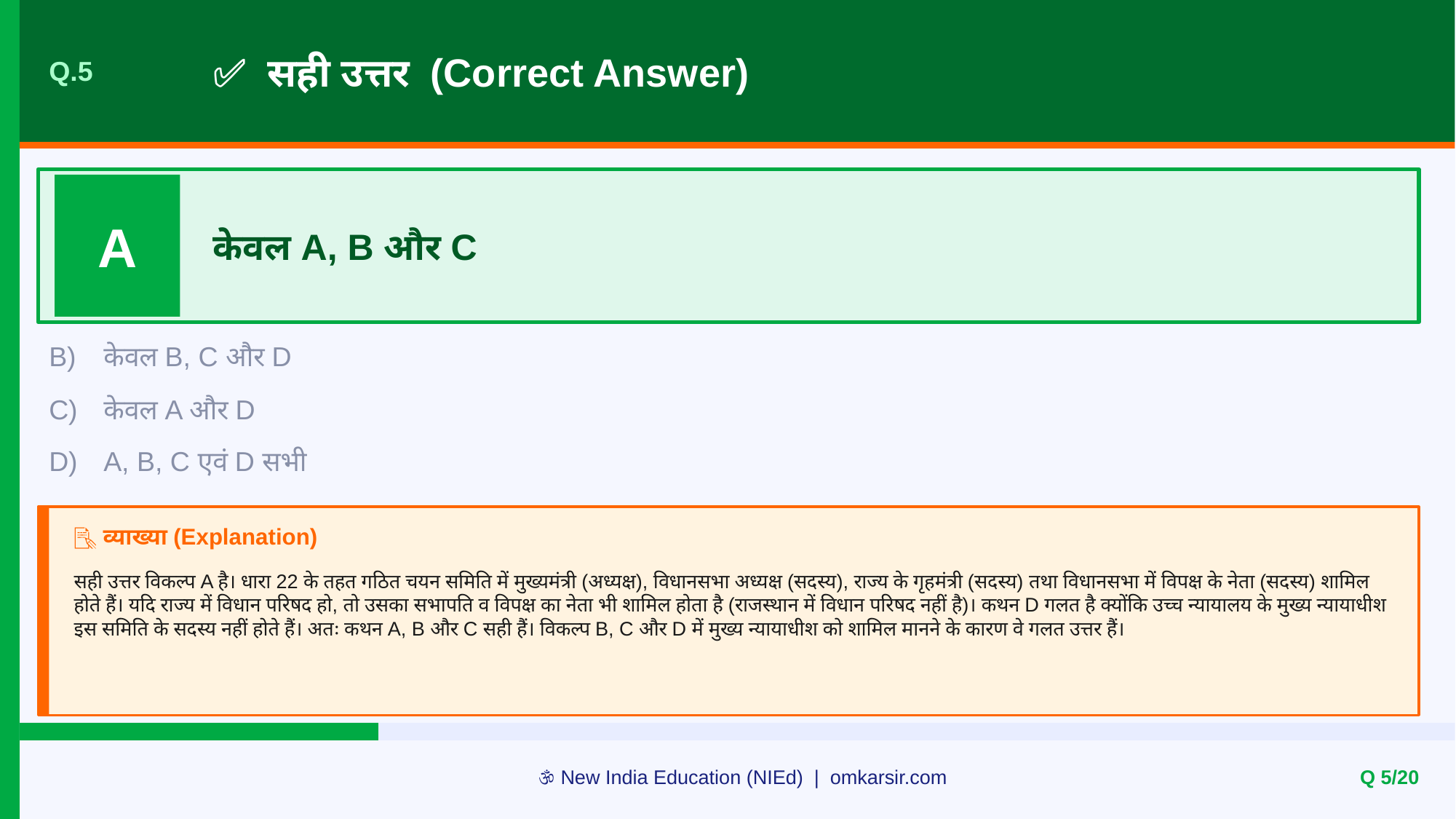

✅  सही उत्तर  (Correct Answer)
Q.5

A
केवल A, B और C
B)
केवल B, C और D
C)
केवल A और D
D)
A, B, C एवं D सभी

📝 व्याख्या (Explanation)
सही उत्तर विकल्प A है। धारा 22 के तहत गठित चयन समिति में मुख्यमंत्री (अध्यक्ष), विधानसभा अध्यक्ष (सदस्य), राज्य के गृहमंत्री (सदस्य) तथा विधानसभा में विपक्ष के नेता (सदस्य) शामिल होते हैं। यदि राज्य में विधान परिषद हो, तो उसका सभापति व विपक्ष का नेता भी शामिल होता है (राजस्थान में विधान परिषद नहीं है)। कथन D गलत है क्योंकि उच्च न्यायालय के मुख्य न्यायाधीश इस समिति के सदस्य नहीं होते हैं। अतः कथन A, B और C सही हैं। विकल्प B, C और D में मुख्य न्यायाधीश को शामिल मानने के कारण वे गलत उत्तर हैं।

🕉️ New India Education (NIEd)  |  omkarsir.com
Q 5/20